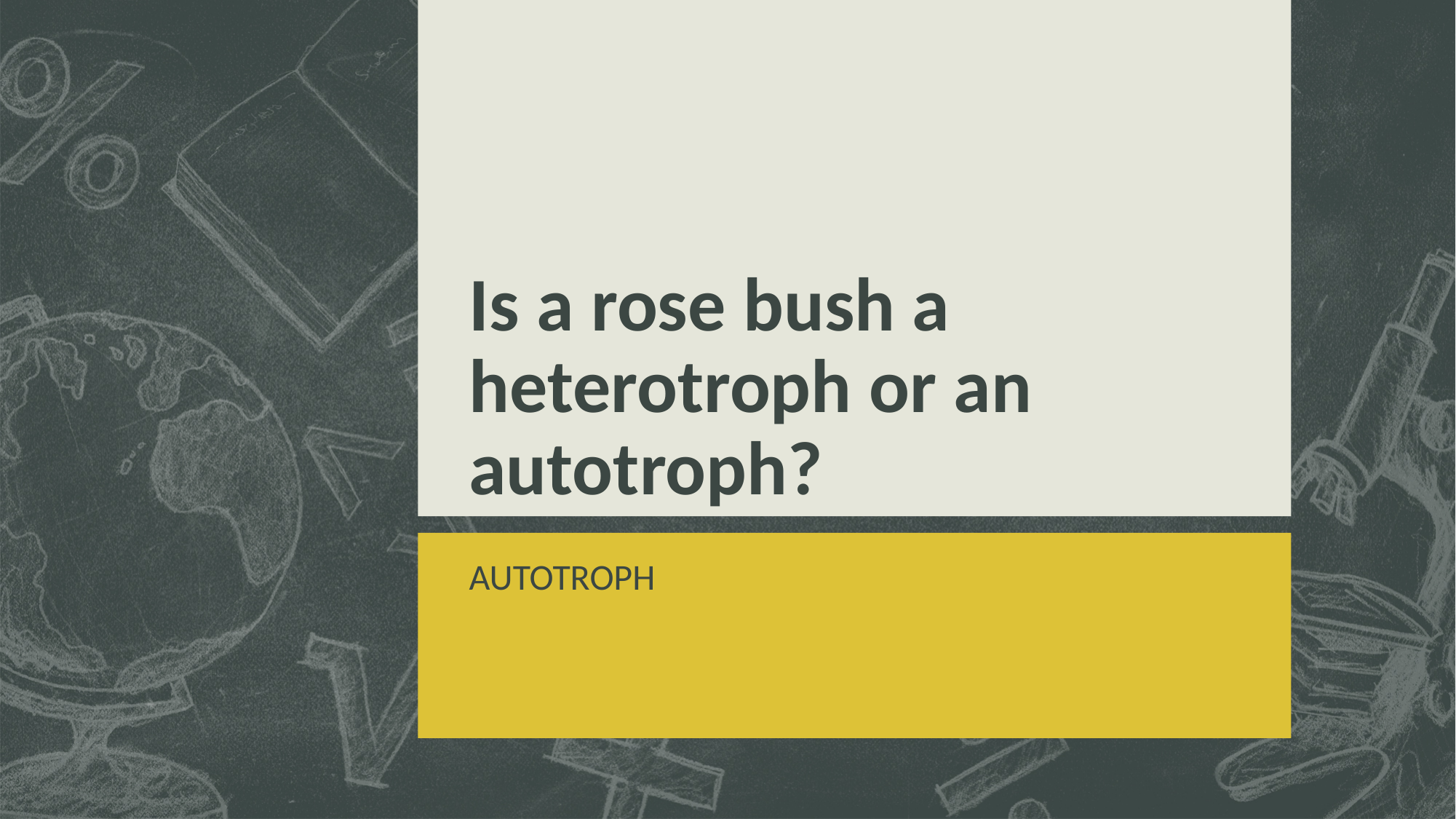

# Is a rose bush a heterotroph or an autotroph?
AUTOTROPH